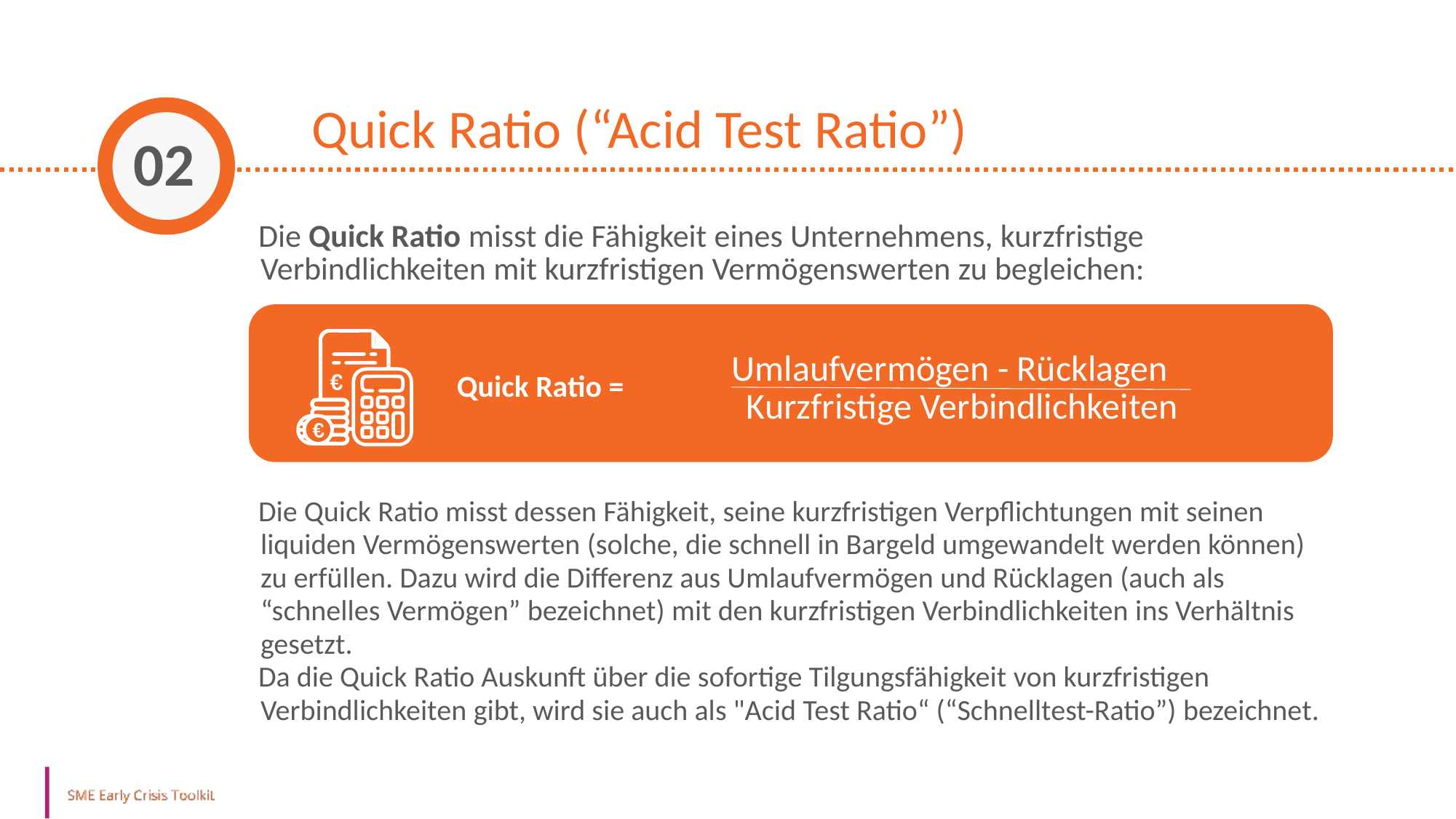

Quick Ratio (“Acid Test Ratio”)

02
Die Quick Ratio misst die Fähigkeit eines Unternehmens, kurzfristige Verbindlichkeiten mit kurzfristigen Vermögenswerten zu begleichen:

Die Quick Ratio misst dessen Fähigkeit, seine kurzfristigen Verpflichtungen mit seinen liquiden Vermögenswerten (solche, die schnell in Bargeld umgewandelt werden können) zu erfüllen. Dazu wird die Differenz aus Umlaufvermögen und Rücklagen (auch als “schnelles Vermögen” bezeichnet) mit den kurzfristigen Verbindlichkeiten ins Verhältnis gesetzt.
Da die Quick Ratio Auskunft über die sofortige Tilgungsfähigkeit von kurzfristigen Verbindlichkeiten gibt, wird sie auch als "Acid Test Ratio“ (“Schnelltest-Ratio”) bezeichnet.

   Umlaufvermögen - Rücklagen
    Kurzfristige Verbindlichkeiten
Quick Ratio =